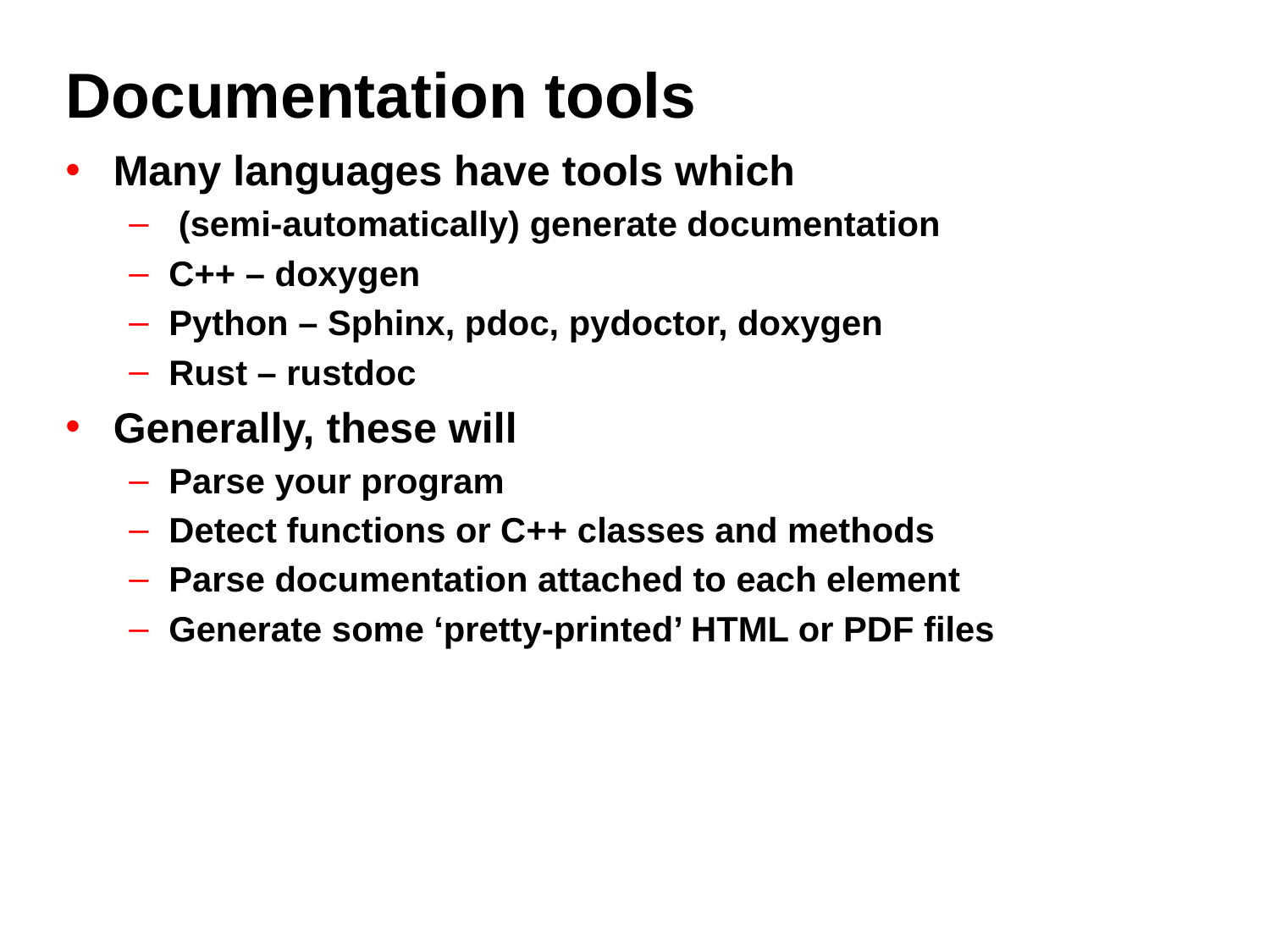

# Documentation tools
Many languages have tools which
 (semi-automatically) generate documentation
C++ – doxygen
Python – Sphinx, pdoc, pydoctor, doxygen
Rust – rustdoc
Generally, these will
Parse your program
Detect functions or C++ classes and methods
Parse documentation attached to each element
Generate some ‘pretty-printed’ HTML or PDF files